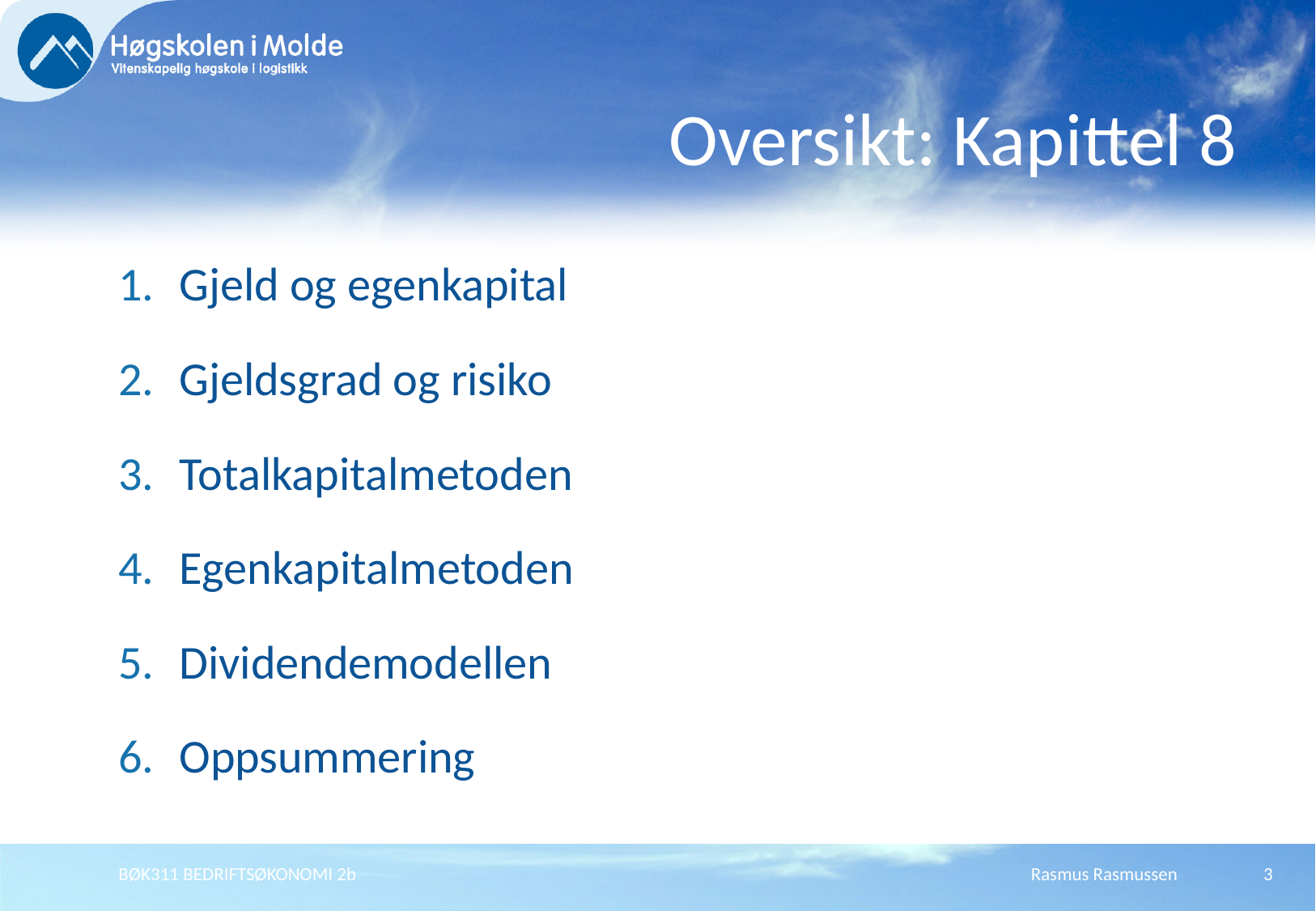

# Oversikt: Kapittel 8
Gjeld og egenkapital
Gjeldsgrad og risiko
Totalkapitalmetoden
Egenkapitalmetoden
Dividendemodellen
Oppsummering
BØK311 BEDRIFTSØKONOMI 2b
Rasmus Rasmussen
3